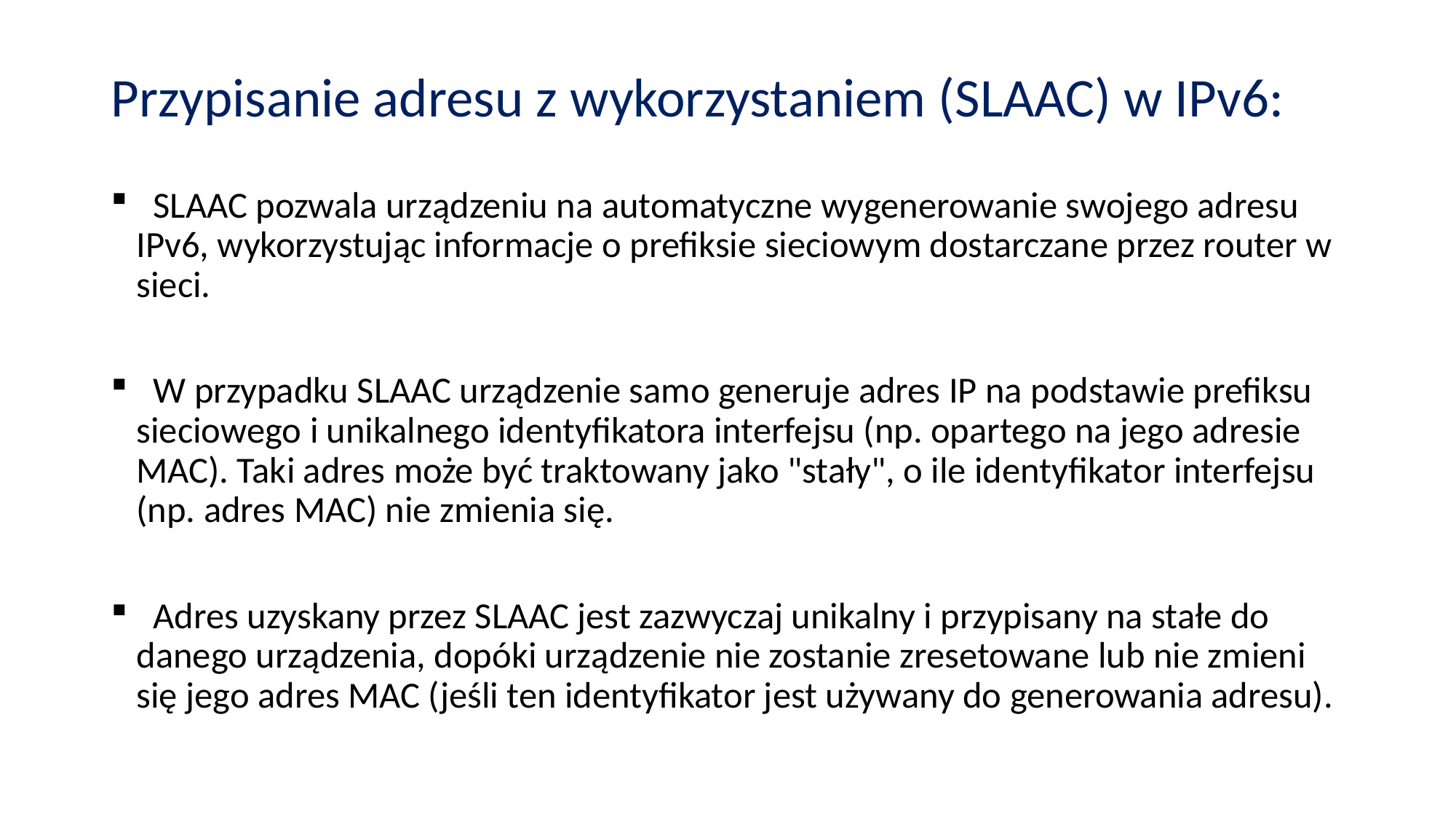

# Przypisanie adresu z wykorzystaniem (SLAAC) w IPv6:
  SLAAC pozwala urządzeniu na automatyczne wygenerowanie swojego adresu IPv6, wykorzystując informacje o prefiksie sieciowym dostarczane przez router w sieci.

  W przypadku SLAAC urządzenie samo generuje adres IP na podstawie prefiksu sieciowego i unikalnego identyfikatora interfejsu (np. opartego na jego adresie MAC). Taki adres może być traktowany jako "stały", o ile identyfikator interfejsu (np. adres MAC) nie zmienia się.

  Adres uzyskany przez SLAAC jest zazwyczaj unikalny i przypisany na stałe do danego urządzenia, dopóki urządzenie nie zostanie zresetowane lub nie zmieni się jego adres MAC (jeśli ten identyfikator jest używany do generowania adresu).